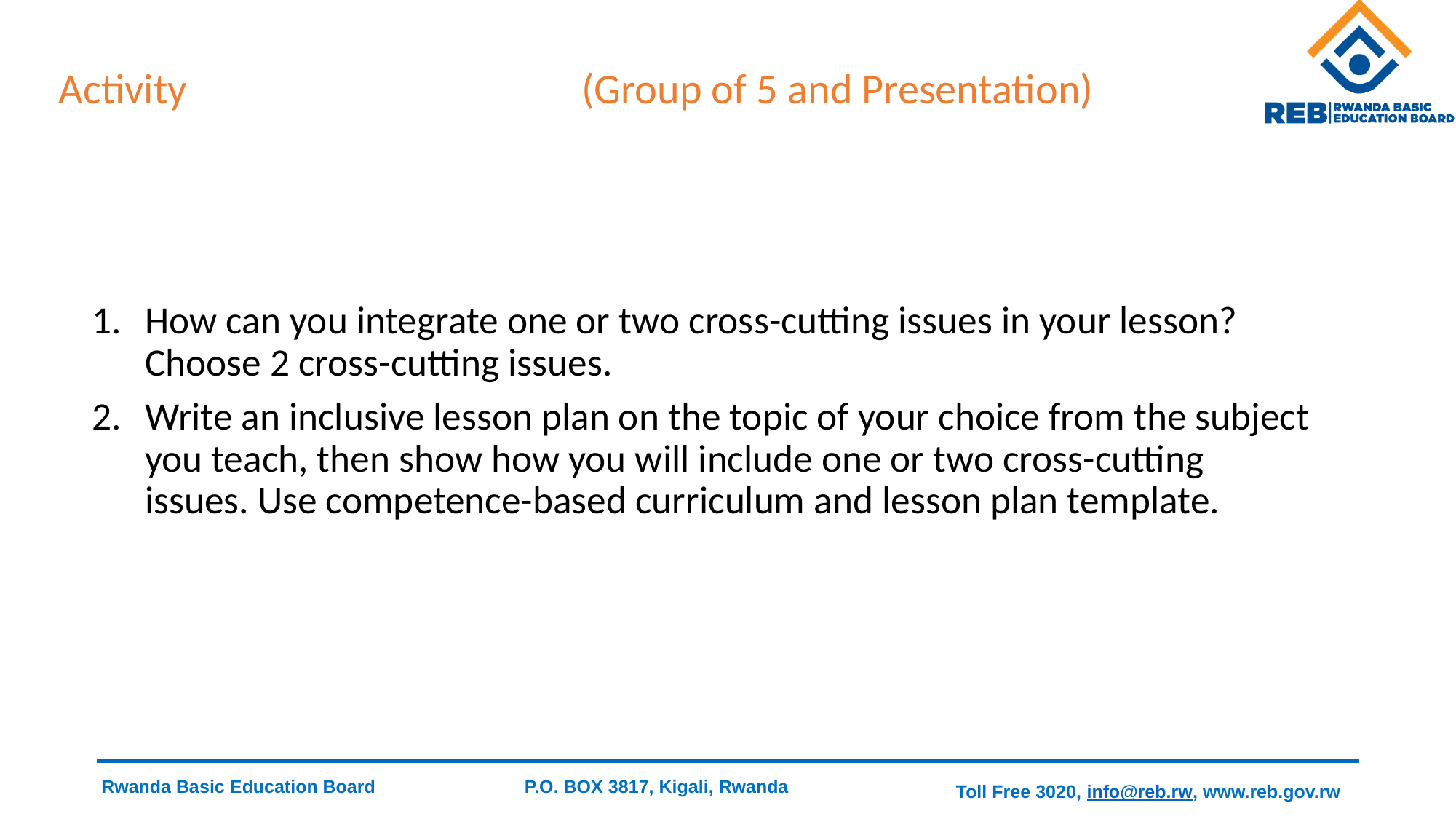

# Activity                                         (Group of 5 and Presentation)
How can you integrate one or two cross-cutting issues in your lesson? Choose 2 cross-cutting issues.
Write an inclusive lesson plan on the topic of your choice from the subject you teach, then show how you will include one or two cross-cutting issues. Use competence-based curriculum and lesson plan template.